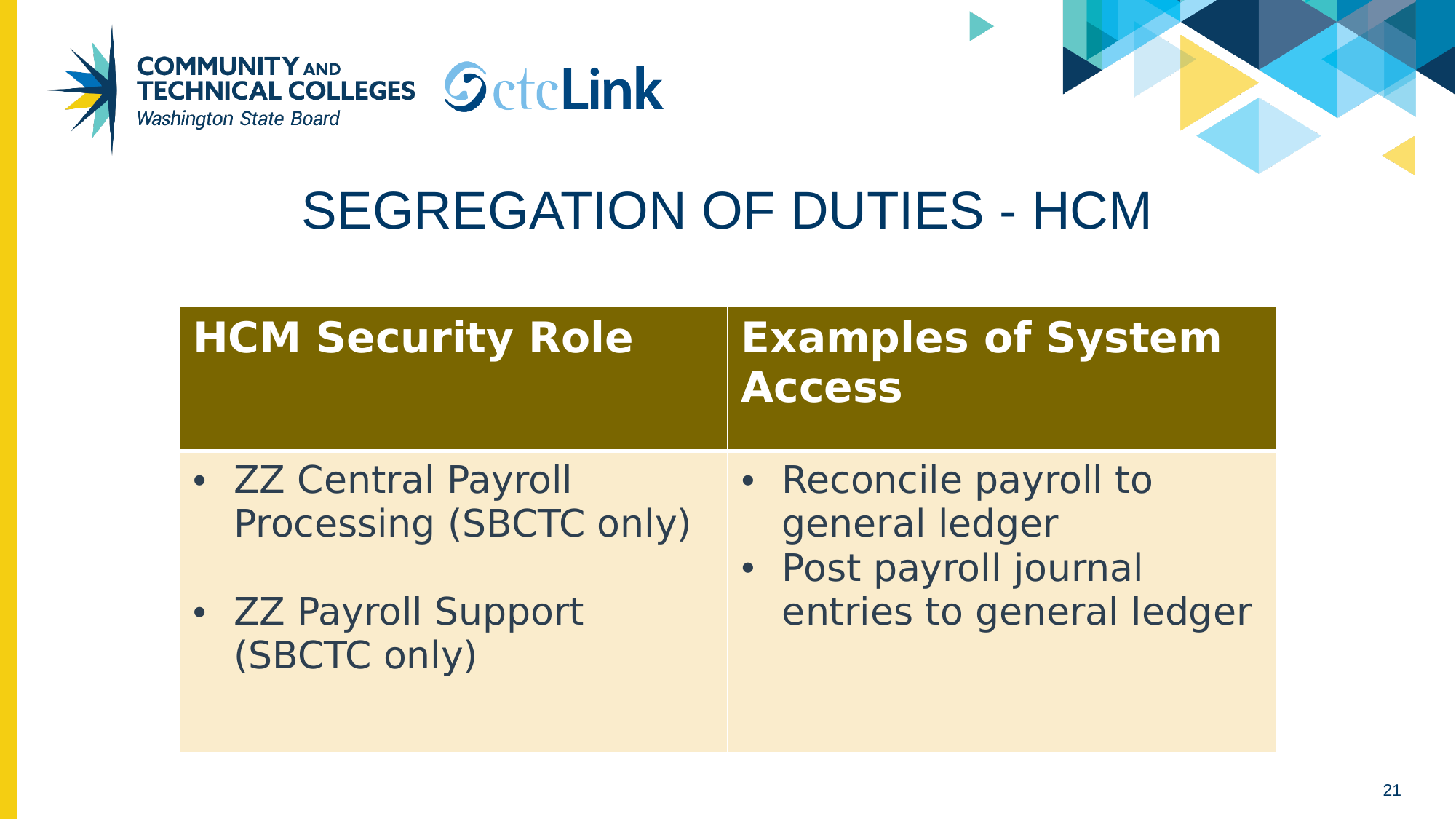

# Segregation of Duties - HCM

| HCM Security Role | Examples of System Access |
| --- | --- |
| ZZ Central Payroll Processing (SBCTC only) ZZ Payroll Support (SBCTC only) | Reconcile payroll to general ledger Post payroll journal entries to general ledger |
21